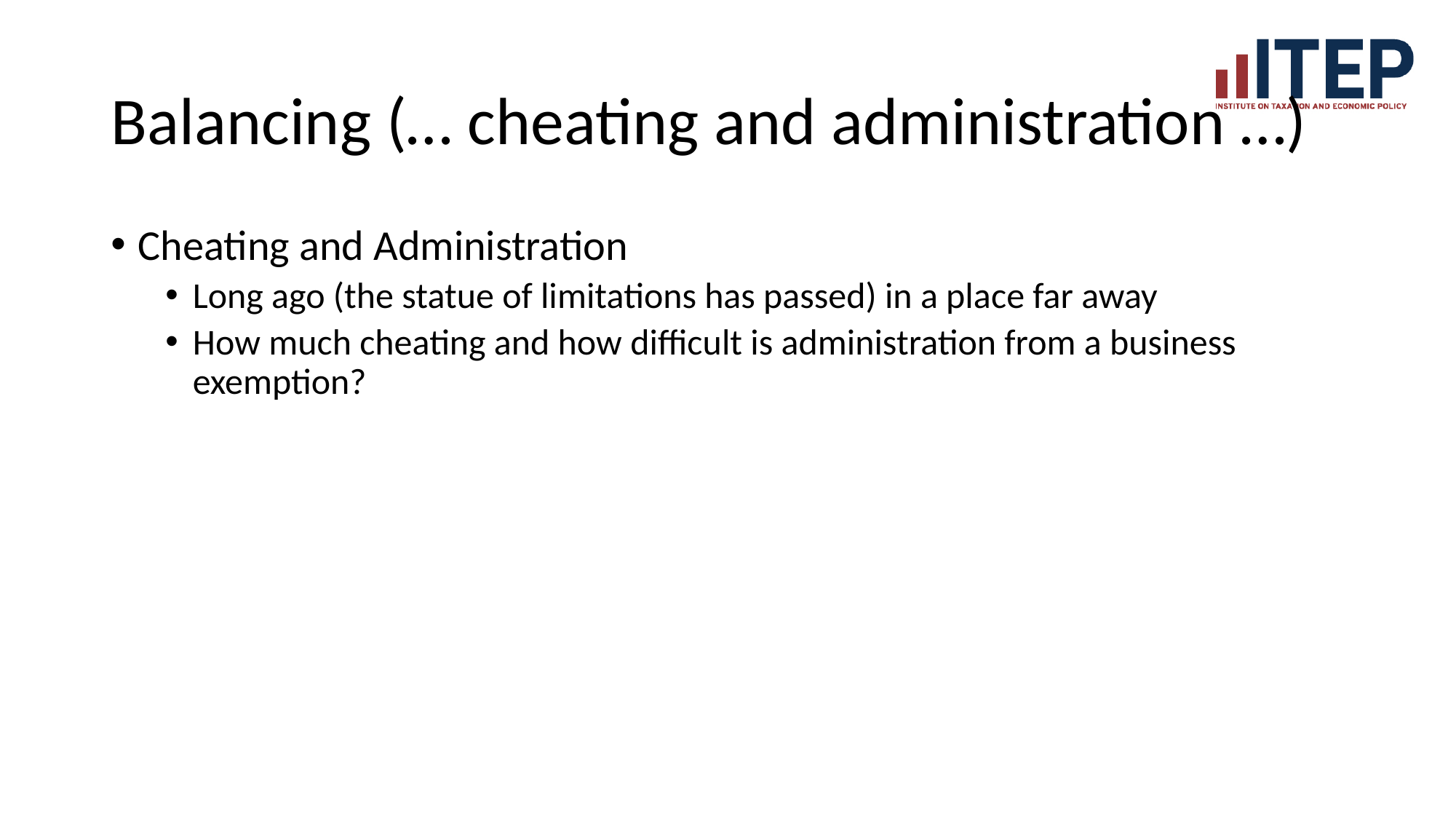

# Balancing (… cheating and administration …)
Cheating and Administration
Long ago (the statue of limitations has passed) in a place far away
How much cheating and how difficult is administration from a business exemption?